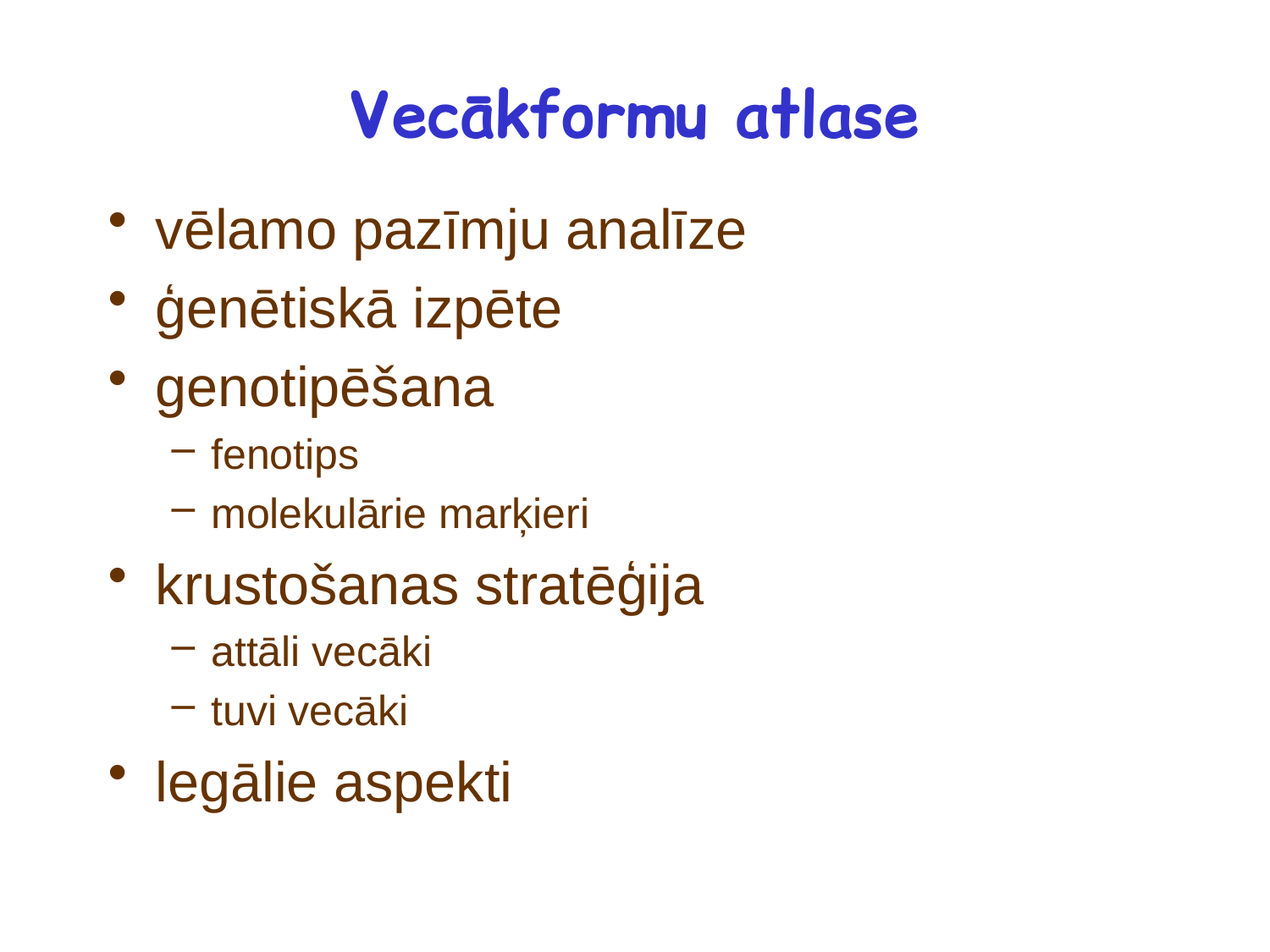

# Vecākformu atlase
vēlamo pazīmju analīze
ģenētiskā izpēte
genotipēšana
fenotips
molekulārie marķieri
krustošanas stratēģija
attāli vecāki
tuvi vecāki
legālie aspekti